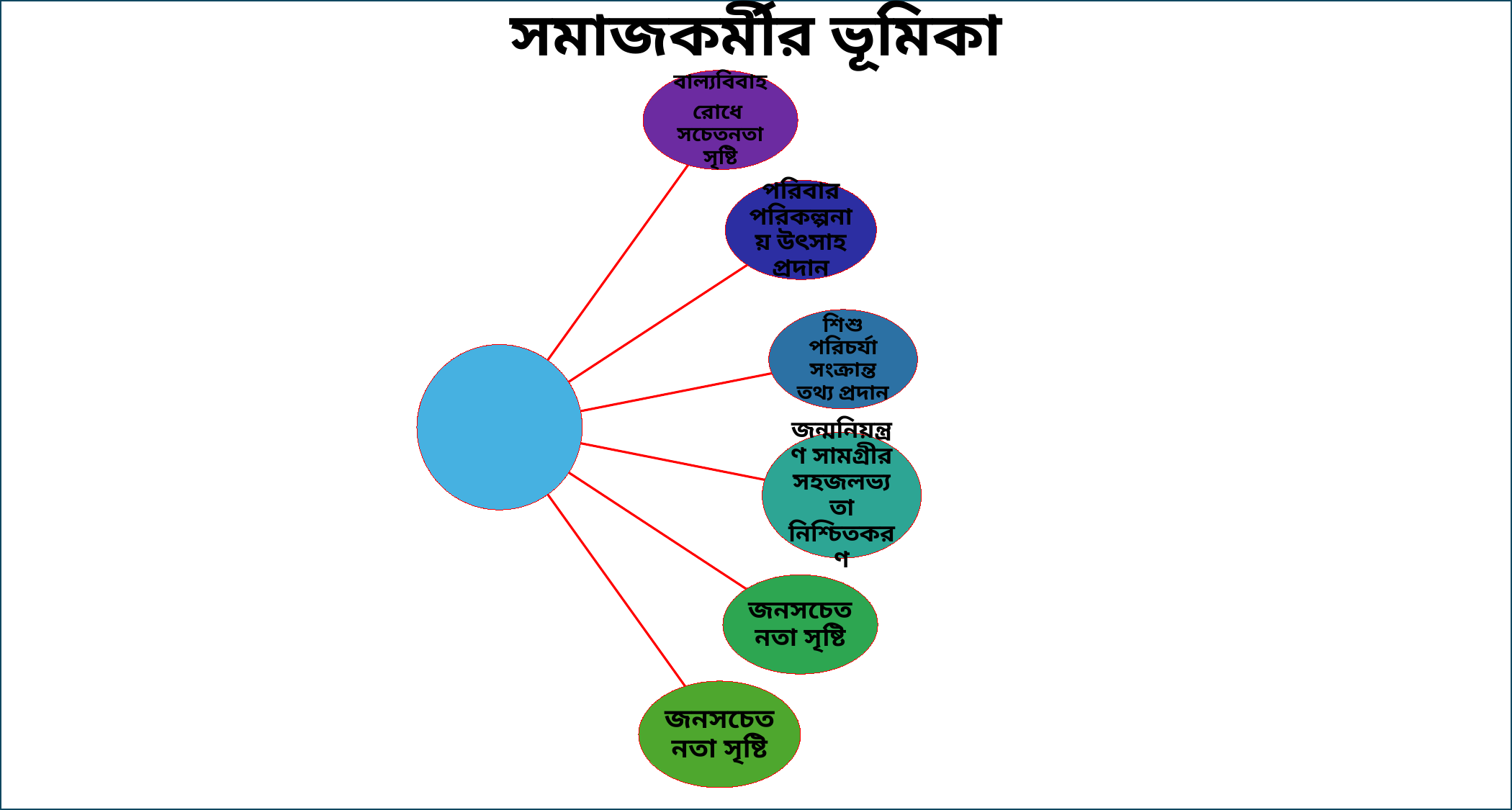

সমাজকর্মীর ভূমিকা
বাল্যবিবাহ
রোধে  সচেতনতা সৃষ্টি
পরিবার পরিকল্পনায় উৎসাহ প্রদান
শিশু পরিচর্যা সংক্রান্ত তথ্য প্রদান
জন্মনিয়ন্ত্রণ সামগ্রীর সহজলভ্যতা নিশ্চিতকরণ
জনসচেতনতা সৃষ্টি
জনসচেতনতা সৃষ্টি